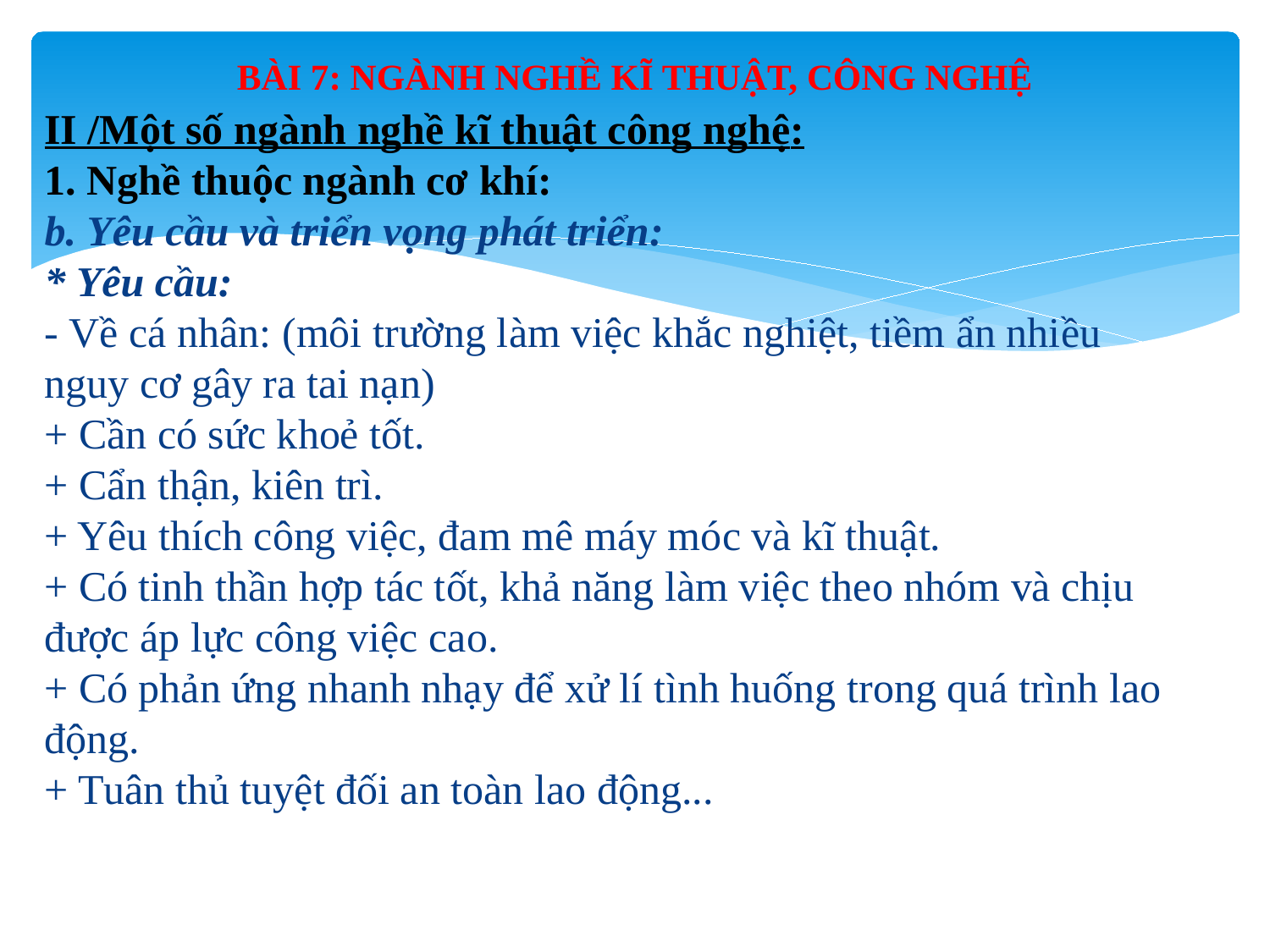

# BÀI 7: NGÀNH NGHỀ KĨ THUẬT, CÔNG NGHỆ
II /Một số ngành nghề kĩ thuật công nghệ:
1. Nghề thuộc ngành cơ khí:
b. Yêu cầu và triển vọng phát triển:
* Yêu cầu:
- Về cá nhân: (môi trường làm việc khắc nghiệt, tiềm ẩn nhiều nguy cơ gây ra tai nạn)
+ Cần có sức khoẻ tốt.
+ Cẩn thận, kiên trì.
+ Yêu thích công việc, đam mê máy móc và kĩ thuật.
+ Có tinh thần hợp tác tốt, khả năng làm việc theo nhóm và chịu được áp lực công việc cao.
+ Có phản ứng nhanh nhạy để xử lí tình huống trong quá trình lao động.
+ Tuân thủ tuyệt đối an toàn lao động...